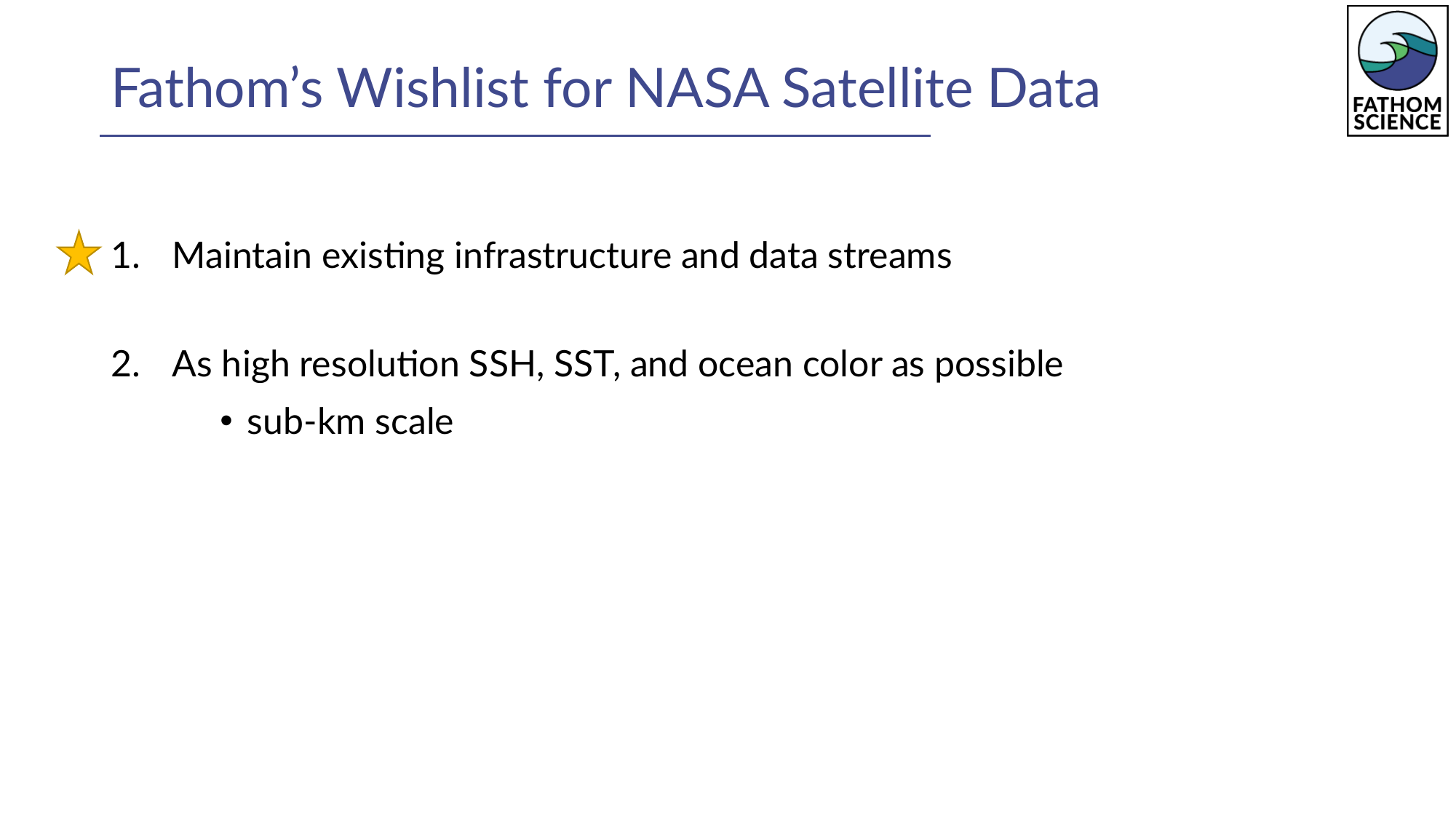

# Fathom’s Wishlist for NASA Satellite Data

Maintain existing infrastructure and data streams

As high resolution SSH, SST, and ocean color as possible
sub-km scale